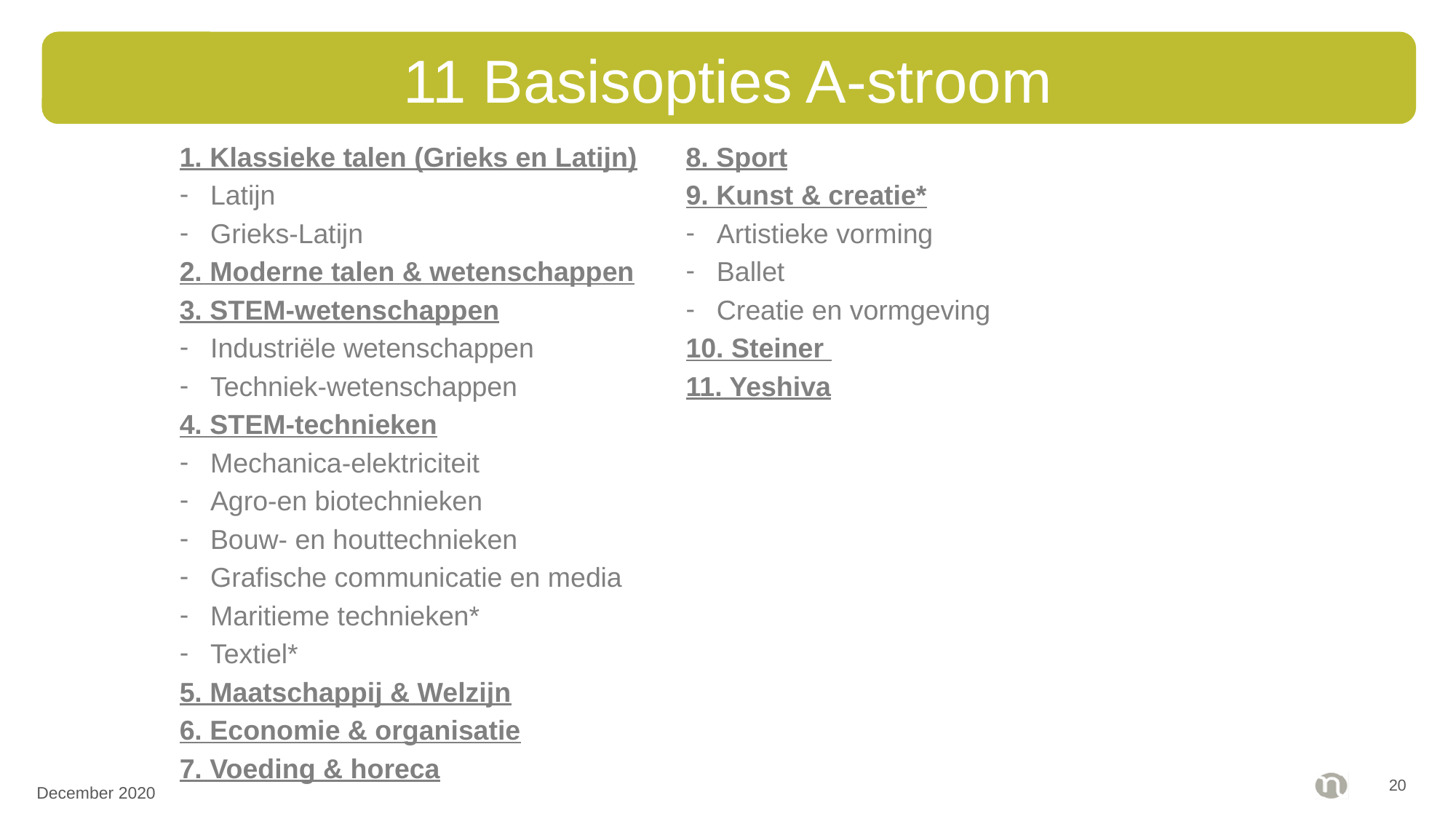

# 11 Basisopties A-stroom
1. Klassieke talen (Grieks en Latijn)
Latijn
Grieks-Latijn
2. Moderne talen & wetenschappen
3. STEM-wetenschappen
Industriële wetenschappen
Techniek-wetenschappen
4. STEM-technieken
Mechanica-elektriciteit
Agro-en biotechnieken
Bouw- en houttechnieken
Grafische communicatie en media
Maritieme technieken*
Textiel*
5. Maatschappij & Welzijn
6. Economie & organisatie
7. Voeding & horeca
8. Sport
9. Kunst & creatie*
Artistieke vorming
Ballet
Creatie en vormgeving
10. Steiner
11. Yeshiva

20
December 2020